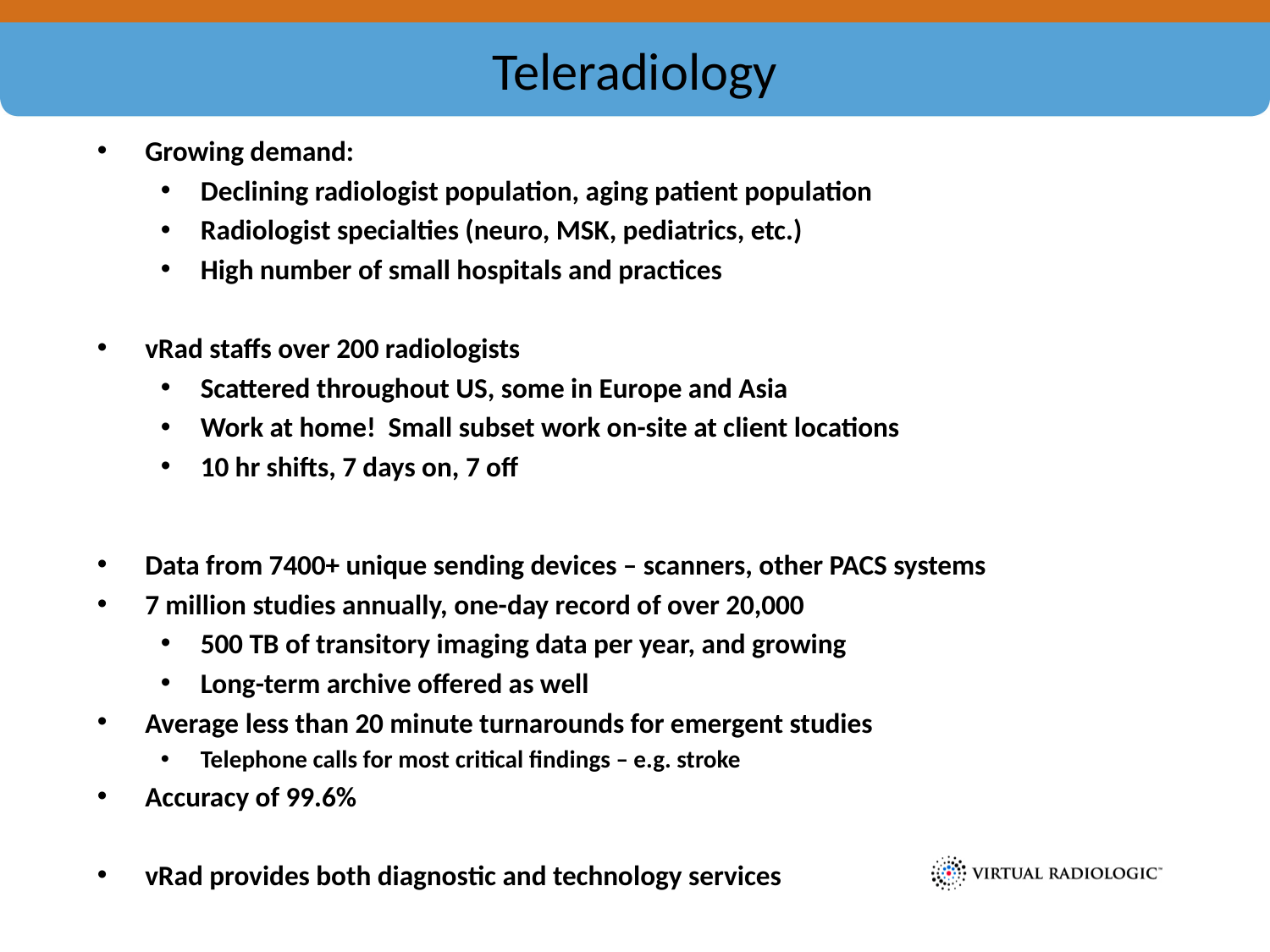

# Teleradiology
Growing demand:
Declining radiologist population, aging patient population
Radiologist specialties (neuro, MSK, pediatrics, etc.)
High number of small hospitals and practices

vRad staffs over 200 radiologists
Scattered throughout US, some in Europe and Asia
Work at home!  Small subset work on-site at client locations
10 hr shifts, 7 days on, 7 off

Data from 7400+ unique sending devices – scanners, other PACS systems
7 million studies annually, one-day record of over 20,000
500 TB of transitory imaging data per year, and growing
Long-term archive offered as well
Average less than 20 minute turnarounds for emergent studies
Telephone calls for most critical findings – e.g. stroke
Accuracy of 99.6%

vRad provides both diagnostic and technology services